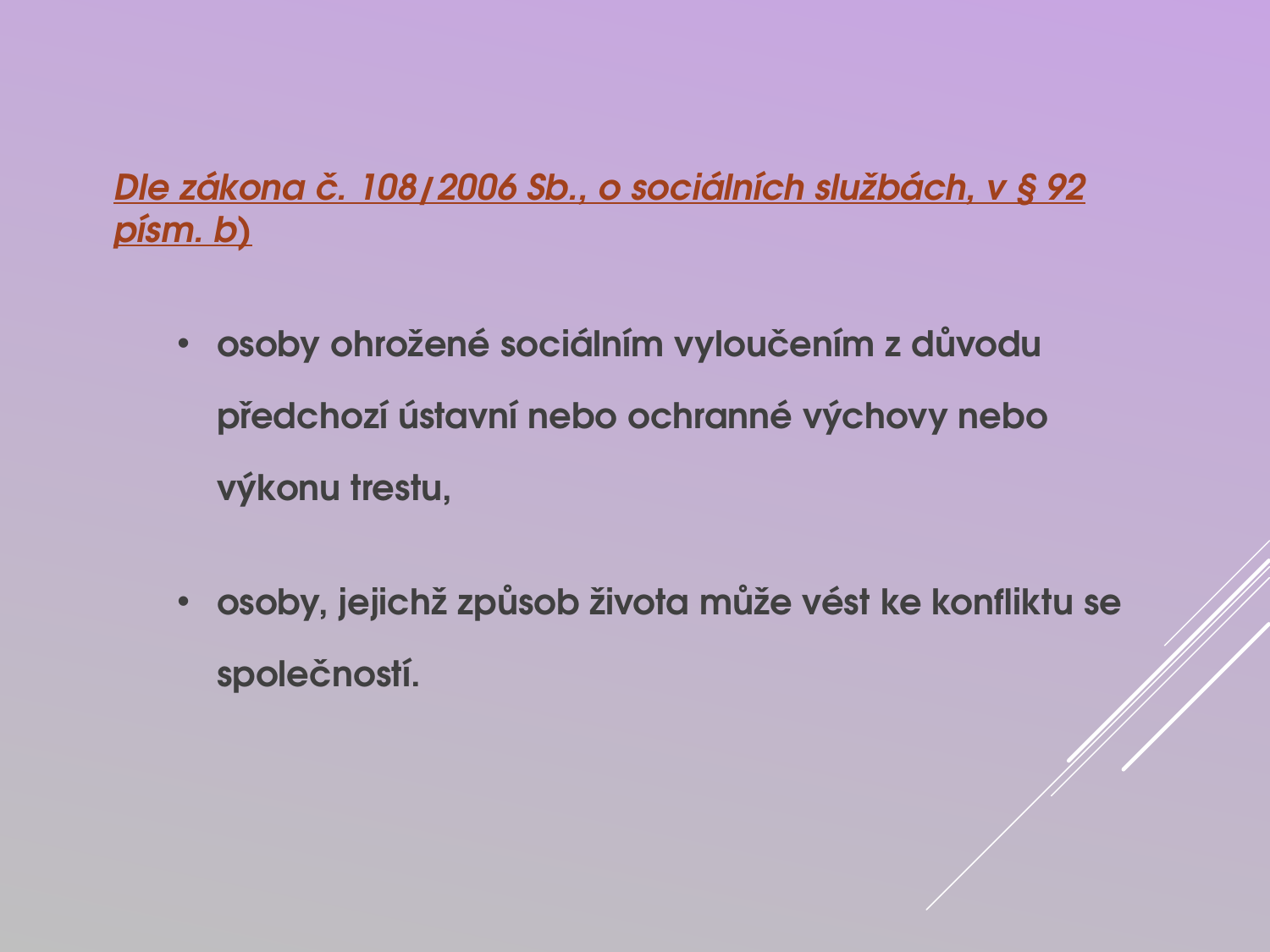

Dle zákona č. 108/2006 Sb., o sociálních službách, v § 92 písm. b)

osoby ohrožené sociálním vyloučením z důvodu předchozí ústavní nebo ochranné výchovy nebo výkonu trestu,

osoby, jejichž způsob života může vést ke konfliktu se společností.